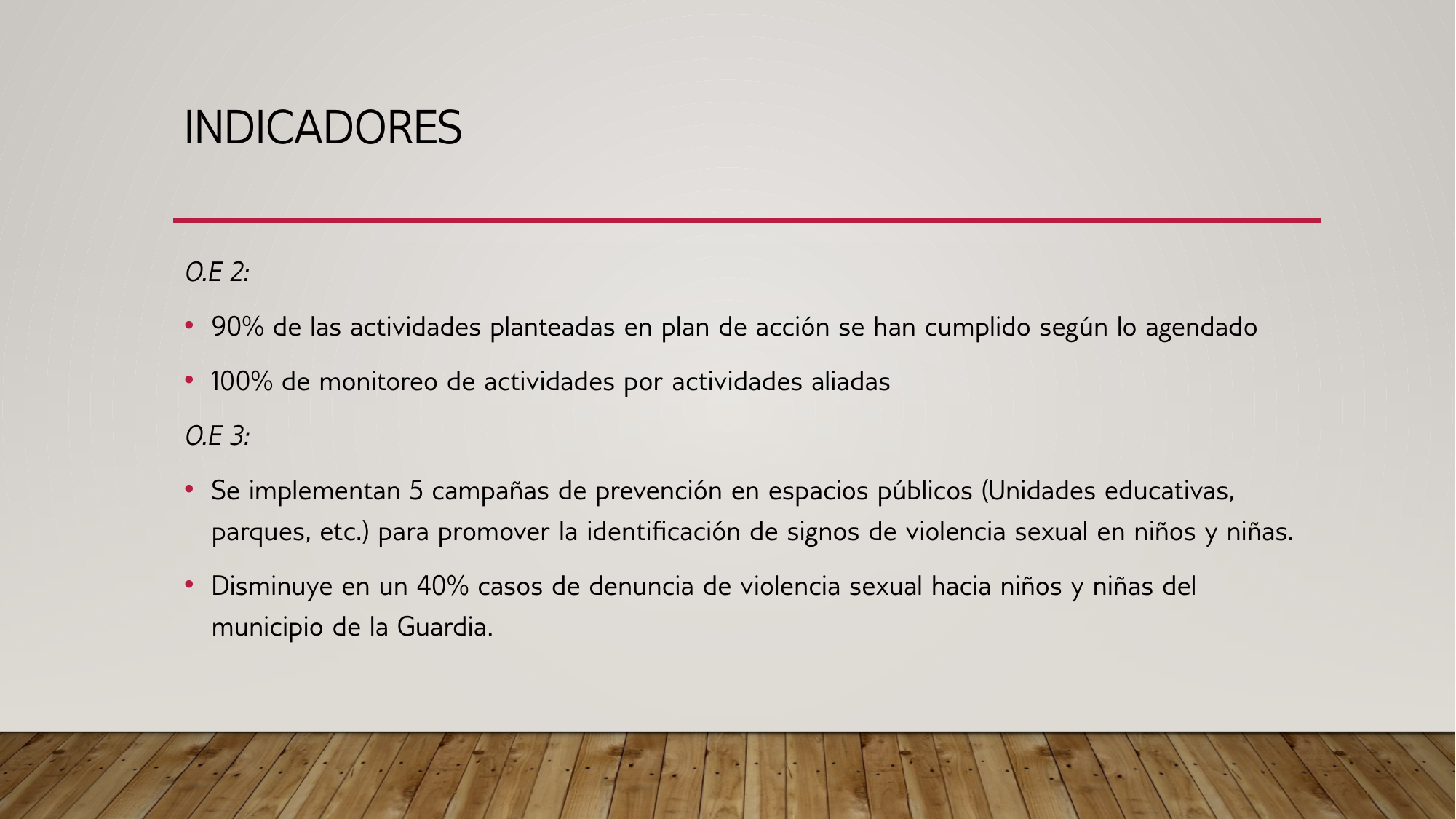

# indicadores
O.E 2:
90% de las actividades planteadas en plan de acción se han cumplido según lo agendado
100% de monitoreo de actividades por actividades aliadas
O.E 3:
Se implementan 5 campañas de prevención en espacios públicos (Unidades educativas, parques, etc.) para promover la identificación de signos de violencia sexual en niños y niñas.
Disminuye en un 40% casos de denuncia de violencia sexual hacia niños y niñas del municipio de la Guardia.